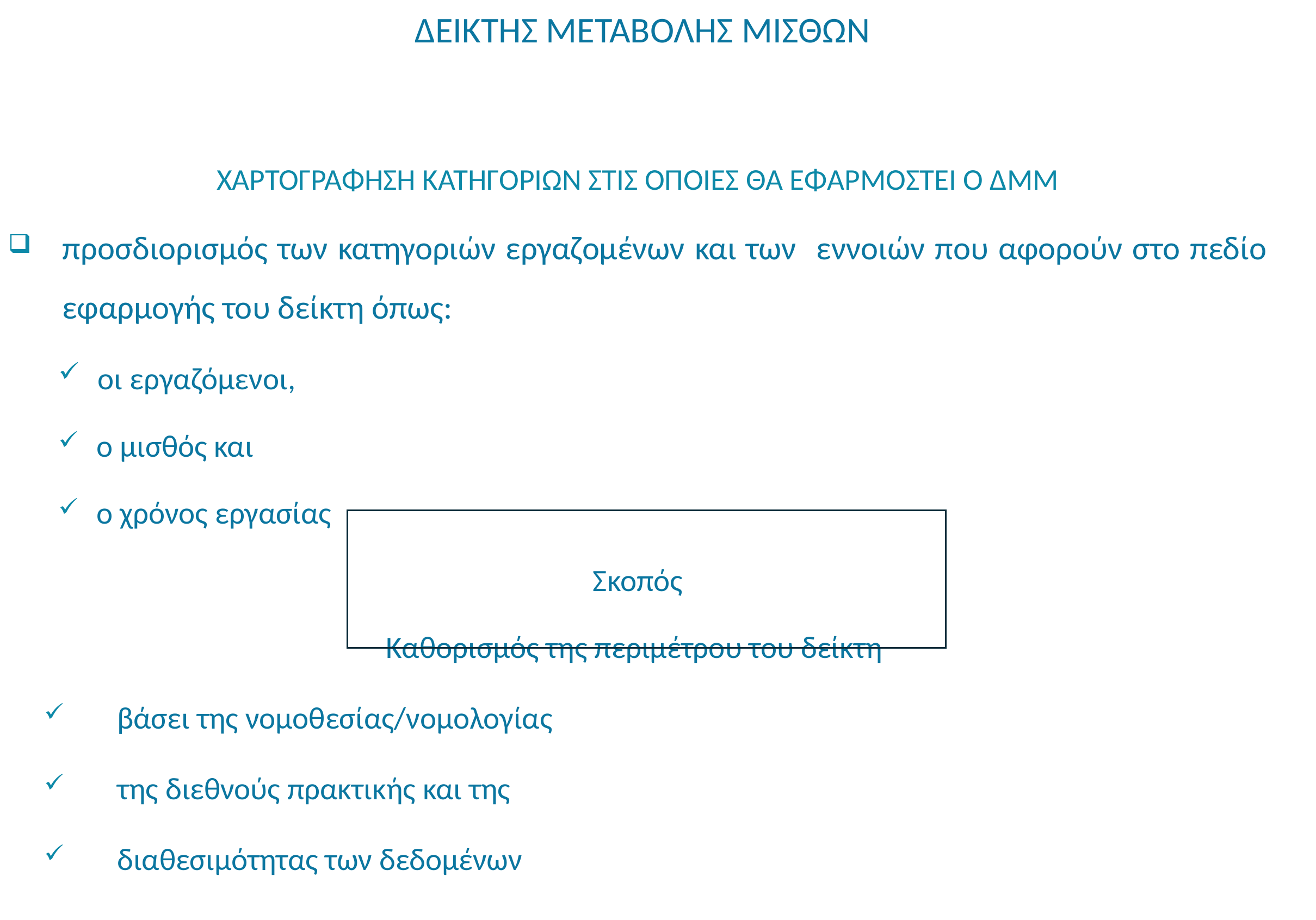

# ΔΕΙΚΤΗΣ ΜΕΤΑΒΟΛΗΣ ΜΙΣΘΩΝ

ΧΑΡΤΟΓΡΑΦΗΣΗ ΚΑΤΗΓΟΡΙΩΝ ΣΤΙΣ ΟΠΟΙΕΣ ΘΑ ΕΦΑΡΜΟΣΤΕΙ Ο ΔΜΜ
προσδιορισμός των κατηγοριών εργαζομένων και των  εννοιών που αφορούν στο πεδίο εφαρμογής του δείκτη όπως:
 οι εργαζόμενοι,
 ο μισθός και
 ο χρόνος εργασίας
Σκοπός
Καθορισμός της περιμέτρου του δείκτη
βάσει της νομοθεσίας/νομολογίας
της διεθνούς πρακτικής και της
διαθεσιμότητας των δεδομένων